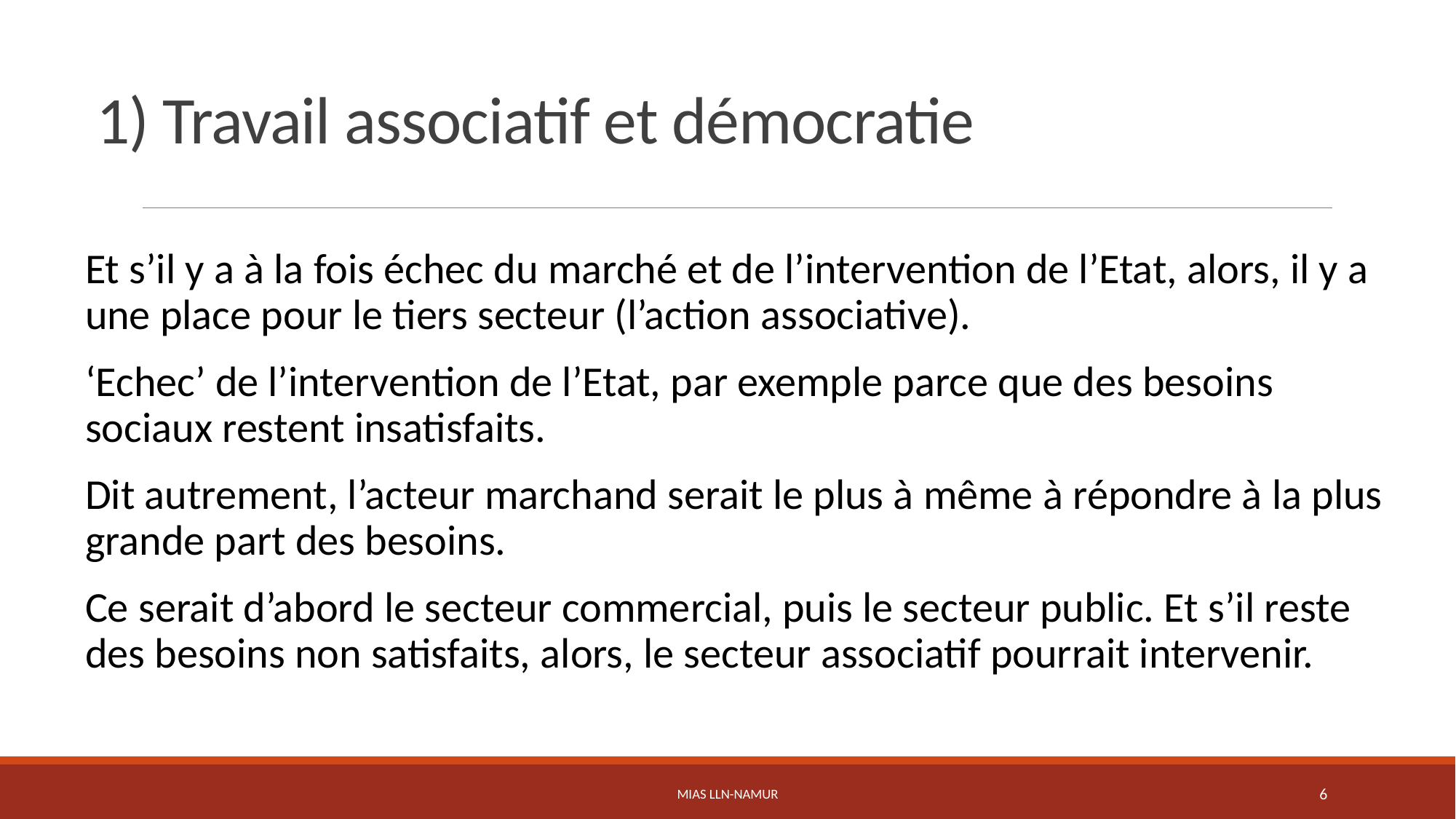

# 1) Travail associatif et démocratie
Et s’il y a à la fois échec du marché et de l’intervention de l’Etat, alors, il y a une place pour le tiers secteur (l’action associative).
‘Echec’ de l’intervention de l’Etat, par exemple parce que des besoins sociaux restent insatisfaits.
Dit autrement, l’acteur marchand serait le plus à même à répondre à la plus grande part des besoins.
Ce serait d’abord le secteur commercial, puis le secteur public. Et s’il reste des besoins non satisfaits, alors, le secteur associatif pourrait intervenir.

MIAS LLN-Namur
6